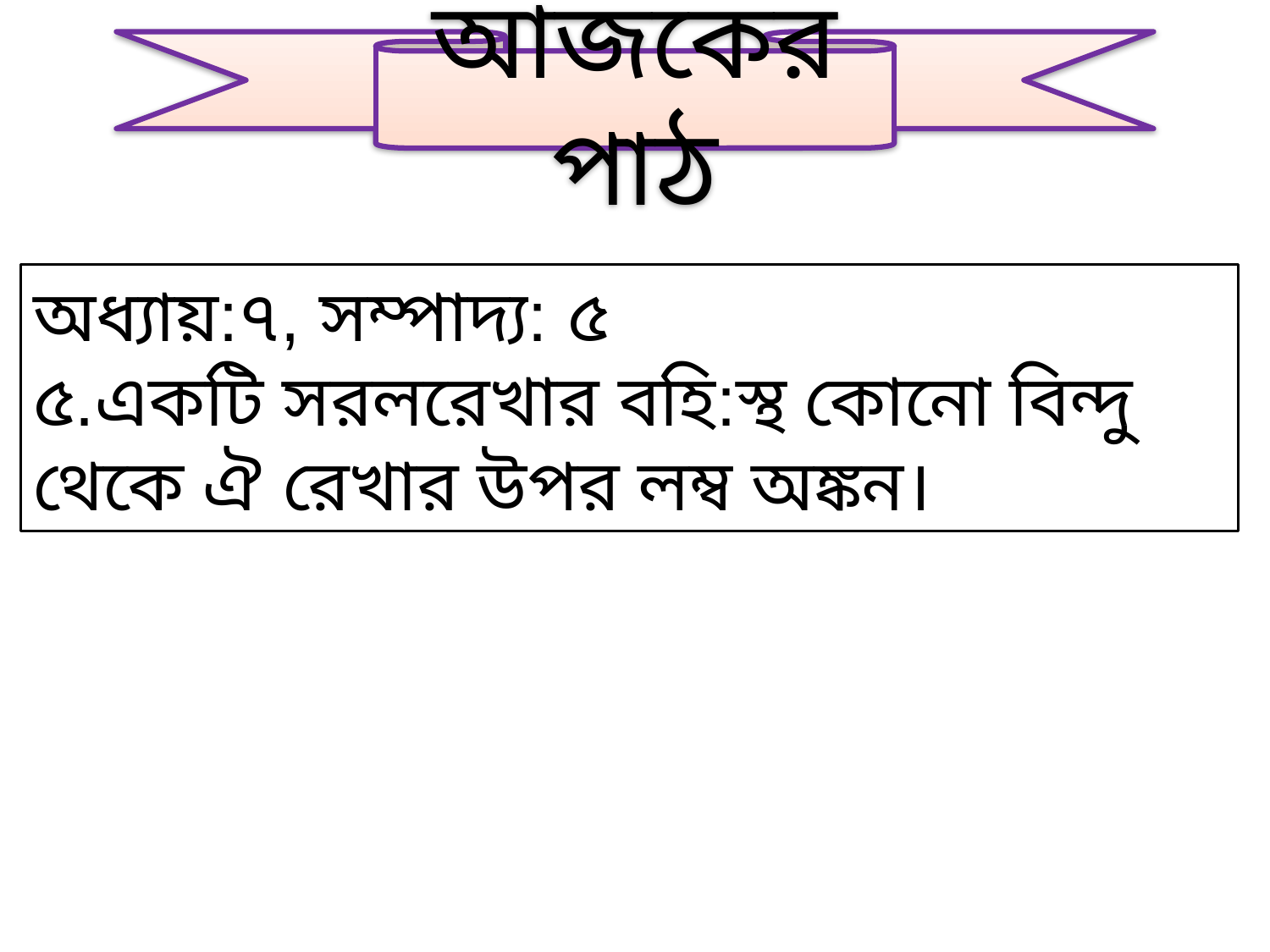

আজকের পাঠ
অধ্যায়:৭, সম্পাদ্য: ৫
৫.একটি সরলরেখার বহি:স্থ কোনো বিন্দু থেকে ঐ রেখার উপর লম্ব অঙ্কন।